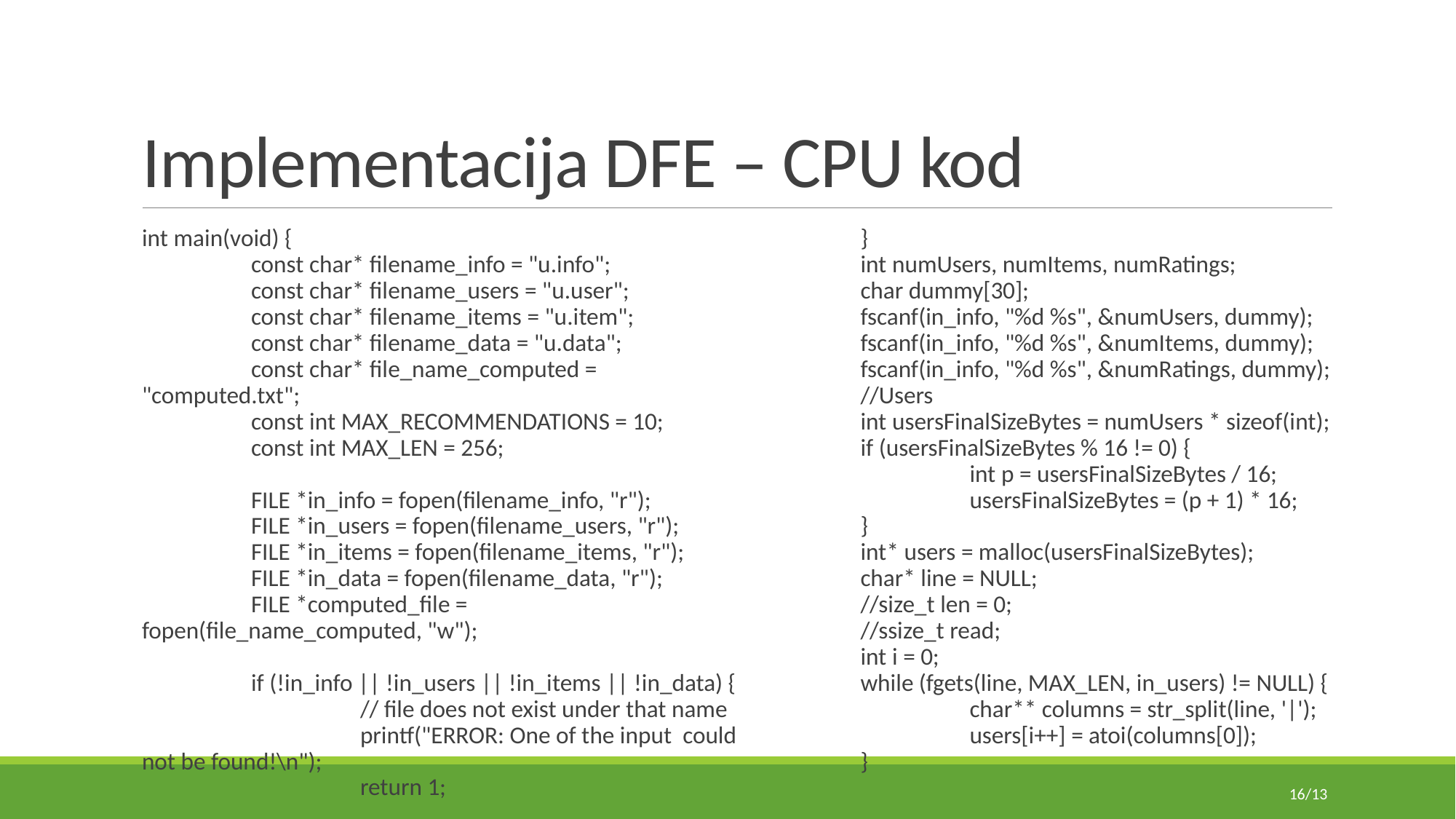

# Implementacija DFE – CPU kod
int main(void) {
	const char* filename_info = "u.info";
	const char* filename_users = "u.user";
	const char* filename_items = "u.item";
	const char* filename_data = "u.data";
	const char* file_name_computed = "computed.txt";
	const int MAX_RECOMMENDATIONS = 10;
	const int MAX_LEN = 256;

	FILE *in_info = fopen(filename_info, "r");
	FILE *in_users = fopen(filename_users, "r");
	FILE *in_items = fopen(filename_items, "r");
	FILE *in_data = fopen(filename_data, "r");
	FILE *computed_file = fopen(file_name_computed, "w");

	if (!in_info || !in_users || !in_items || !in_data) {
		// file does not exist under that name
		printf("ERROR: One of the input  could not be found!\n");
		return 1;
	}
	int numUsers, numItems, numRatings;
	char dummy[30];
	fscanf(in_info, "%d %s", &numUsers, dummy);
	fscanf(in_info, "%d %s", &numItems, dummy);
	fscanf(in_info, "%d %s", &numRatings, dummy);
	//Users
	int usersFinalSizeBytes = numUsers * sizeof(int);
	if (usersFinalSizeBytes % 16 != 0) {
		int p = usersFinalSizeBytes / 16;
		usersFinalSizeBytes = (p + 1) * 16;
	}
	int* users = malloc(usersFinalSizeBytes);
	char* line = NULL;
	//size_t len = 0;
	//ssize_t read;
	int i = 0;
	while (fgets(line, MAX_LEN, in_users) != NULL) {
		char** columns = str_split(line, '|');
		users[i++] = atoi(columns[0]);
	}

16/13